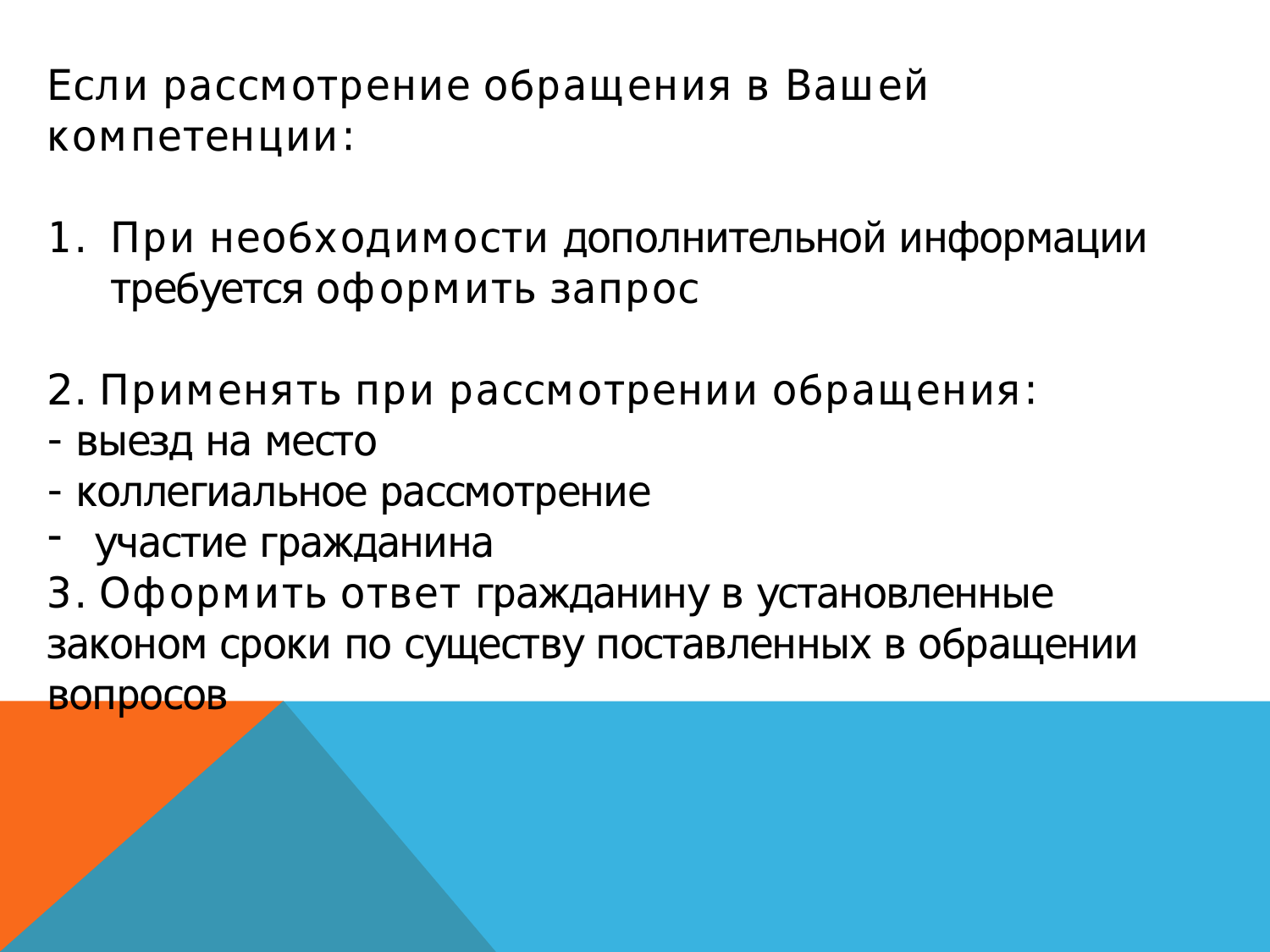

Если рассмотрение обращения в Вашей компетенции:

При необходимости дополнительной информации требуется оформить запрос

2. Применять при рассмотрении обращения:
- выезд на место
- коллегиальное рассмотрение
участие гражданина
3. Оформить ответ гражданину в установленные законом сроки по существу поставленных в обращении вопросов